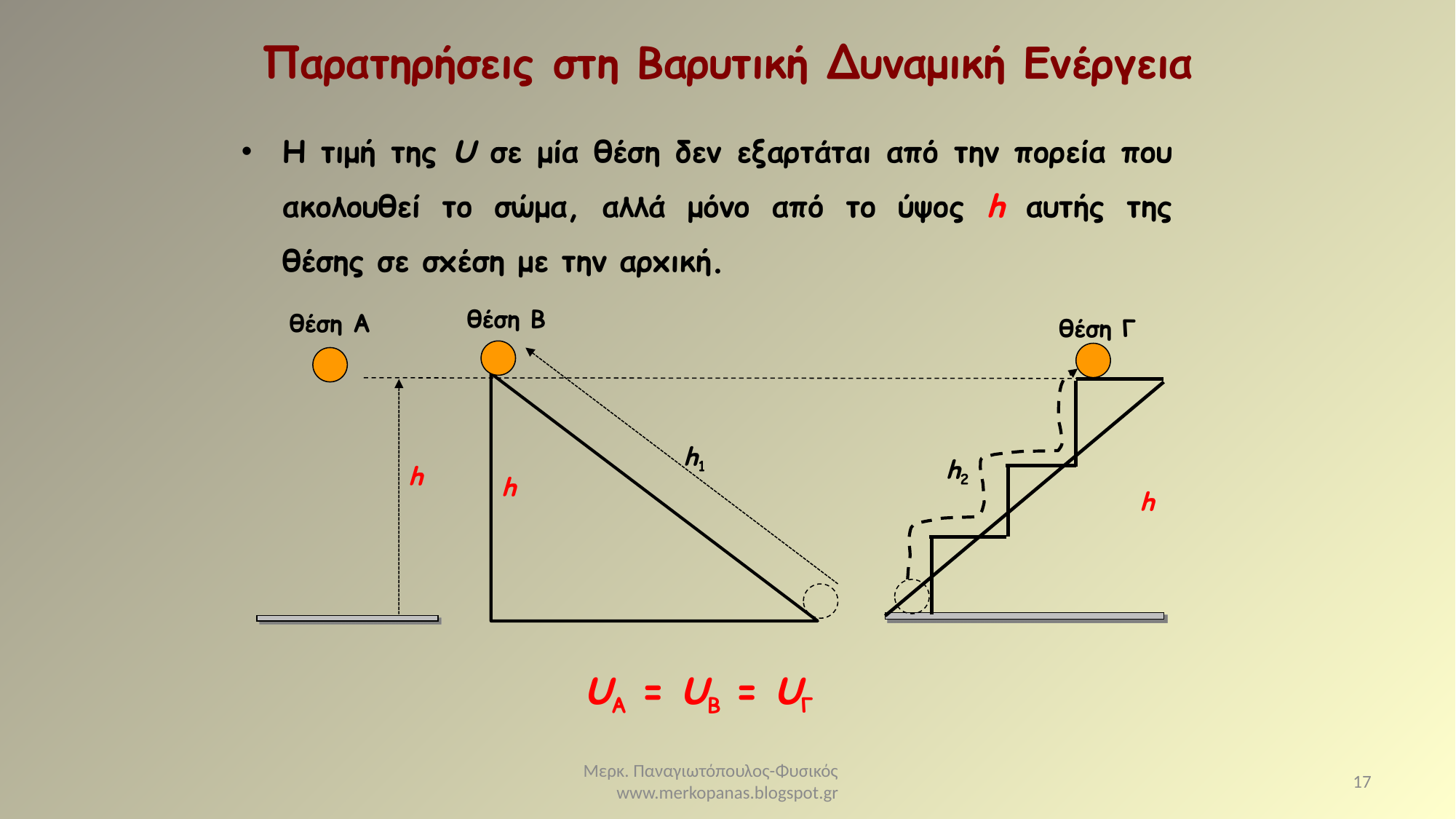

Παρατηρήσεις στη Βαρυτική Δυναμική Ενέργεια
Η τιμή της U σε μία θέση δεν εξαρτάται από την πορεία που ακολουθεί το σώμα, αλλά μόνο από το ύψος h αυτής της θέσης σε σχέση με την αρχική.
θέση Β

θέση A

θέση Γ

h1

h2

h

h
h

UA = UB = UΓ
Μερκ. Παναγιωτόπουλος-Φυσικός         www.merkopanas.blogspot.gr
17